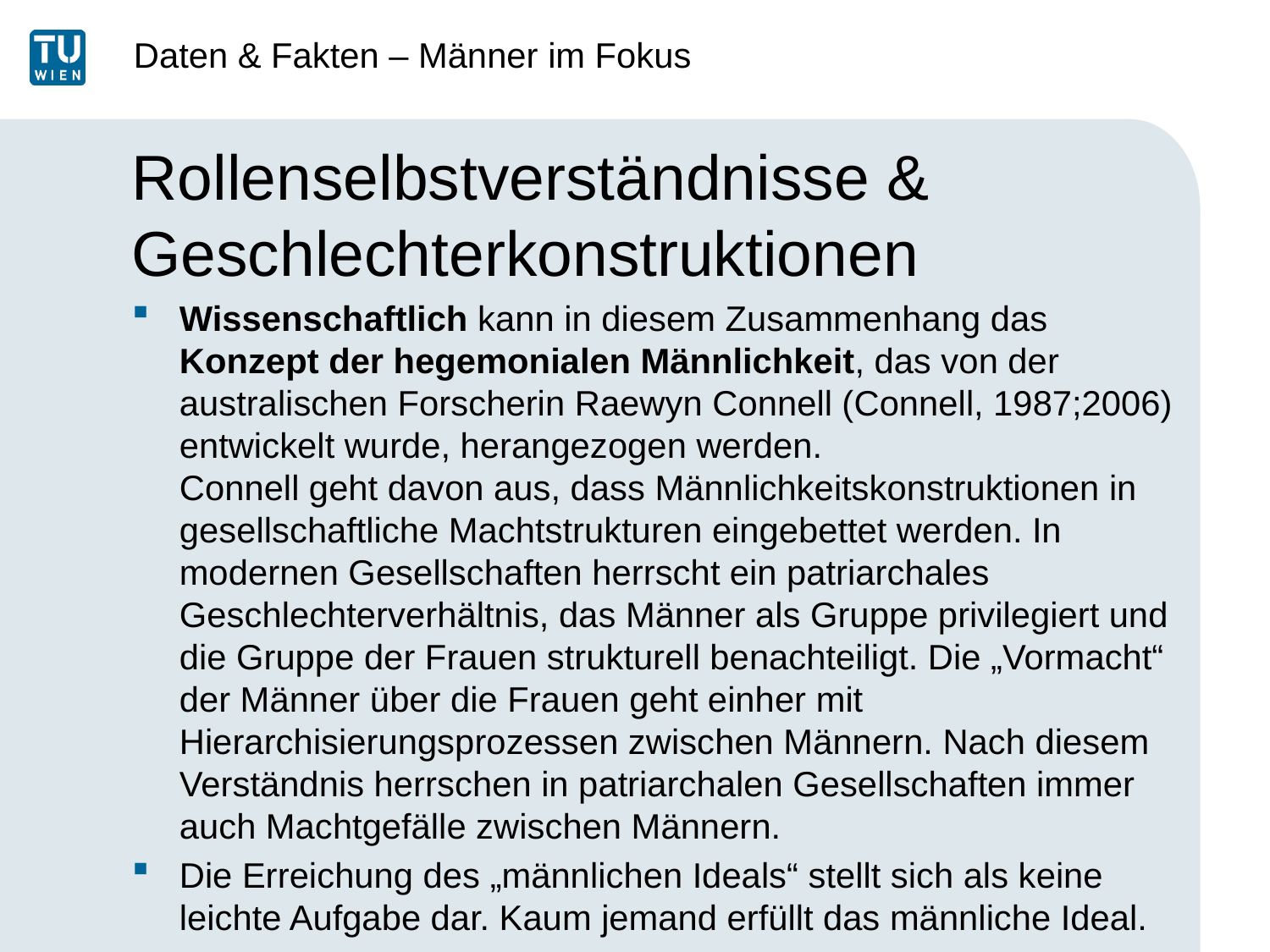

Daten & Fakten – Männer im Fokus
# Rollenselbstverständnisse & Geschlechterkonstruktionen
Wissenschaftlich kann in diesem Zusammenhang das
Konzept der hegemonialen Männlichkeit, das von der australischen Forscherin Raewyn Connell (Connell, 1987;2006) entwickelt wurde, herangezogen werden.
Connell geht davon aus, dass Männlichkeitskonstruktionen in gesellschaftliche Machtstrukturen eingebettet werden. In modernen Gesellschaften herrscht ein patriarchales Geschlechterverhältnis, das Männer als Gruppe privilegiert und die Gruppe der Frauen strukturell benachteiligt. Die „Vormacht“ der Männer über die Frauen geht einher mit Hierarchisierungsprozessen zwischen Männern. Nach diesem Verständnis herrschen in patriarchalen Gesellschaften immer auch Machtgefälle zwischen Männern.
Die Erreichung des „männlichen Ideals“ stellt sich als keine leichte Aufgabe dar. Kaum jemand erfüllt das männliche Ideal.